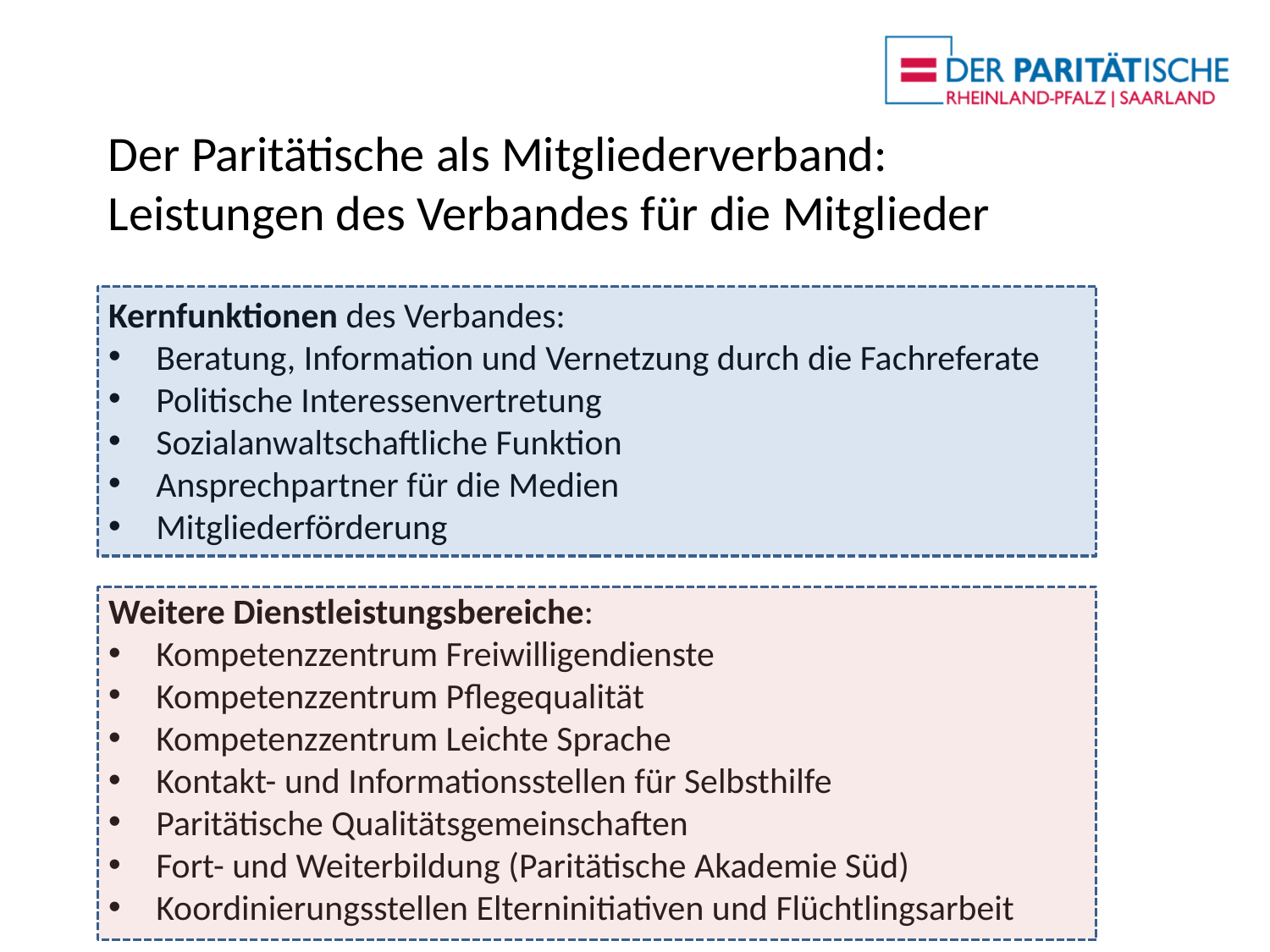

Mitgliederversammlung

# Der Paritätische als Mitgliederverband: Leistungen des Verbandes für die Mitglieder
Kernfunktionen des Verbandes:
Beratung, Information und Vernetzung durch die Fachreferate
Politische Interessenvertretung
Sozialanwaltschaftliche Funktion
Ansprechpartner für die Medien
Mitgliederförderung

Weitere Dienstleistungsbereiche:
Kompetenzzentrum Freiwilligendienste
Kompetenzzentrum Pflegequalität
Kompetenzzentrum Leichte Sprache
Kontakt- und Informationsstellen für Selbsthilfe
Paritätische Qualitätsgemeinschaften
Fort- und Weiterbildung (Paritätische Akademie Süd)
Koordinierungsstellen Elterninitiativen und Flüchtlingsarbeit